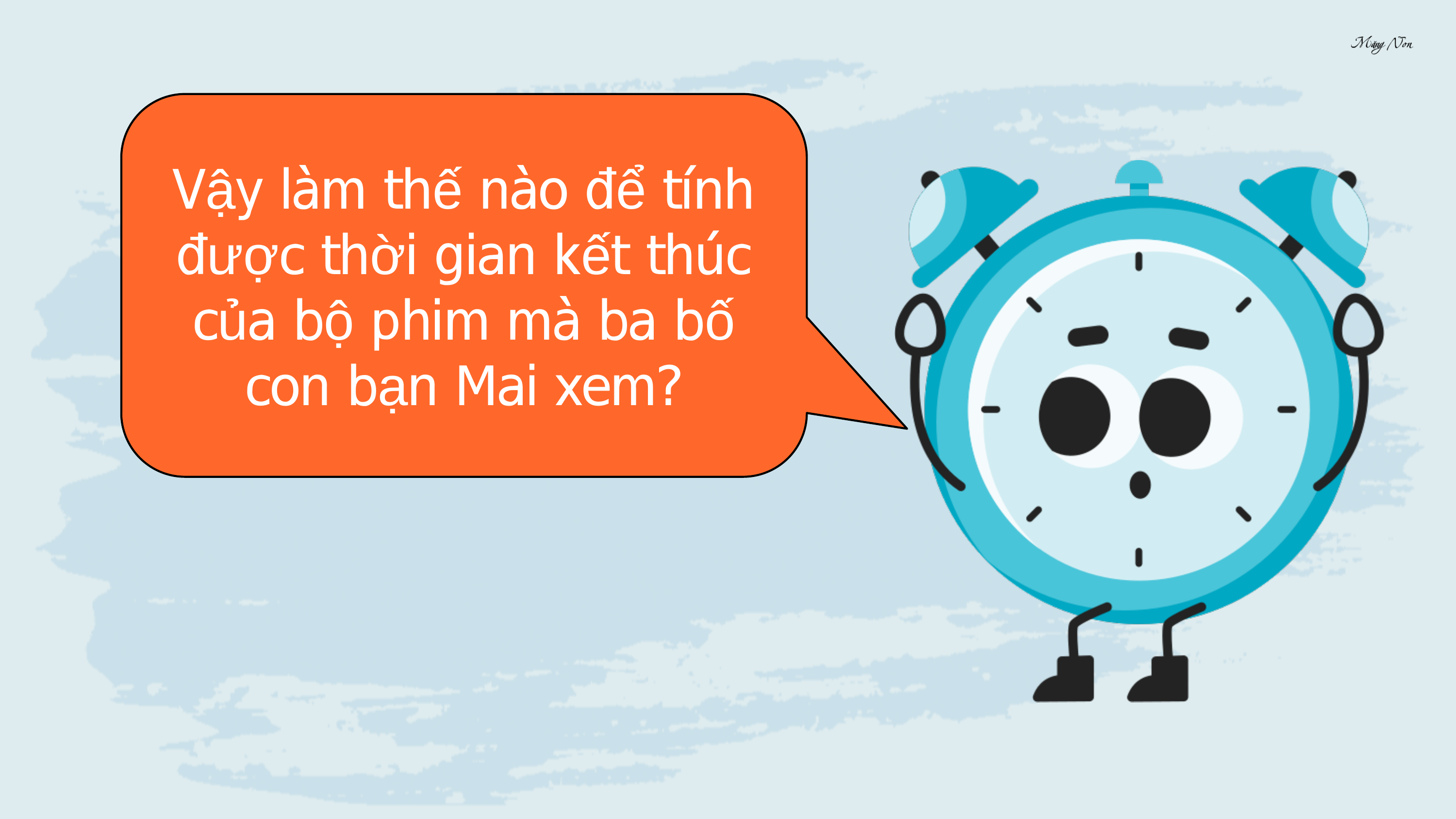

Vậy làm thế nào để tính được thời gian kết thúc của bộ phim mà ba bố con bạn Mai xem?